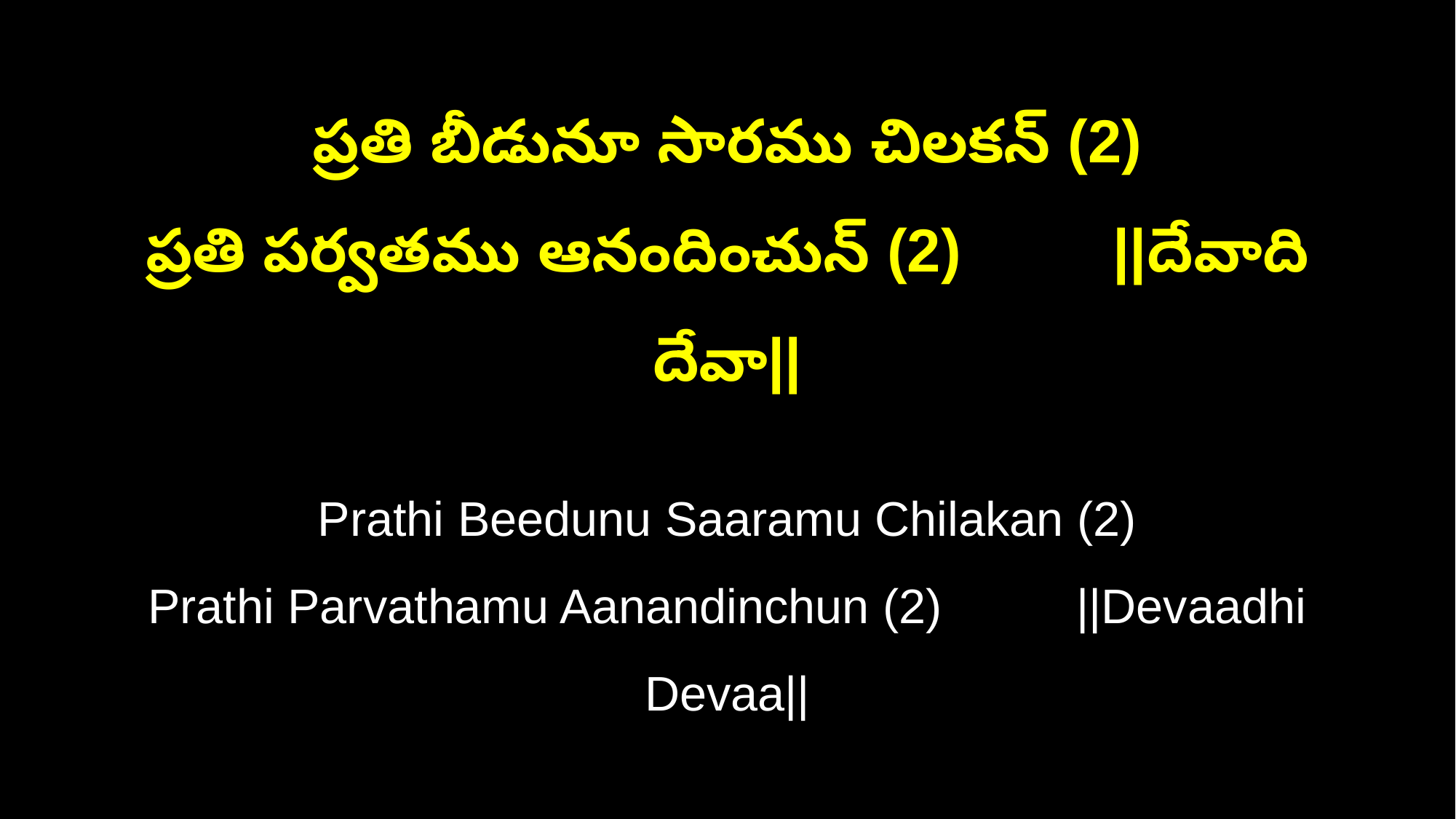

ప్రతి బీడునూ సారము చిలకన్ (2)
ప్రతి పర్వతము ఆనందించున్ (2)         ||దేవాది దేవా||
Prathi Beedunu Saaramu Chilakan (2)
Prathi Parvathamu Aanandinchun (2)          ||Devaadhi Devaa||